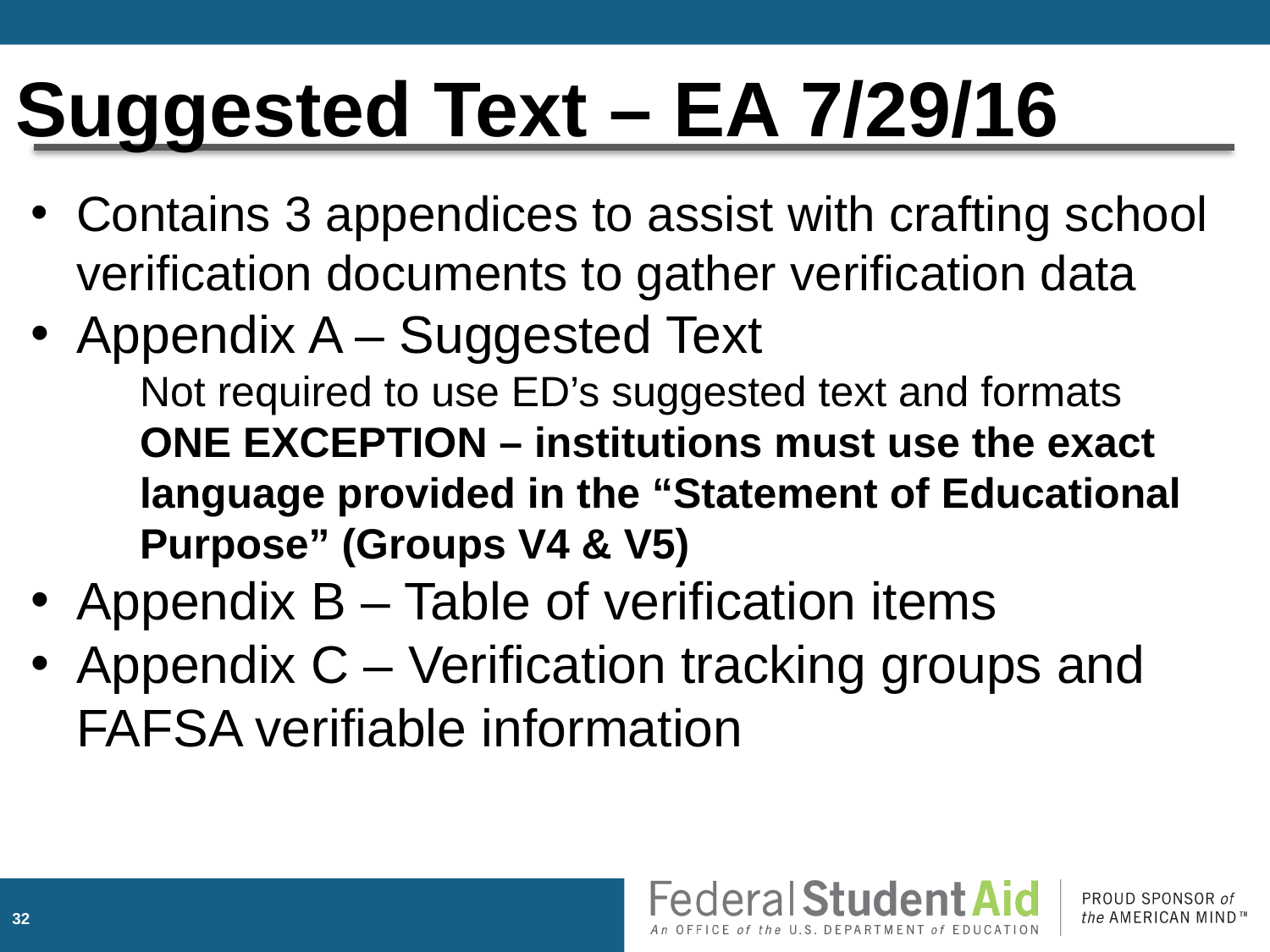

Suggested Text – EA 7/29/16
Contains 3 appendices to assist with crafting school verification documents to gather verification data
Appendix A – Suggested Text
Not required to use ED’s suggested text and formats
ONE EXCEPTION – institutions must use the exact language provided in the “Statement of Educational Purpose” (Groups V4 & V5)
Appendix B – Table of verification items
Appendix C – Verification tracking groups and FAFSA verifiable information

32